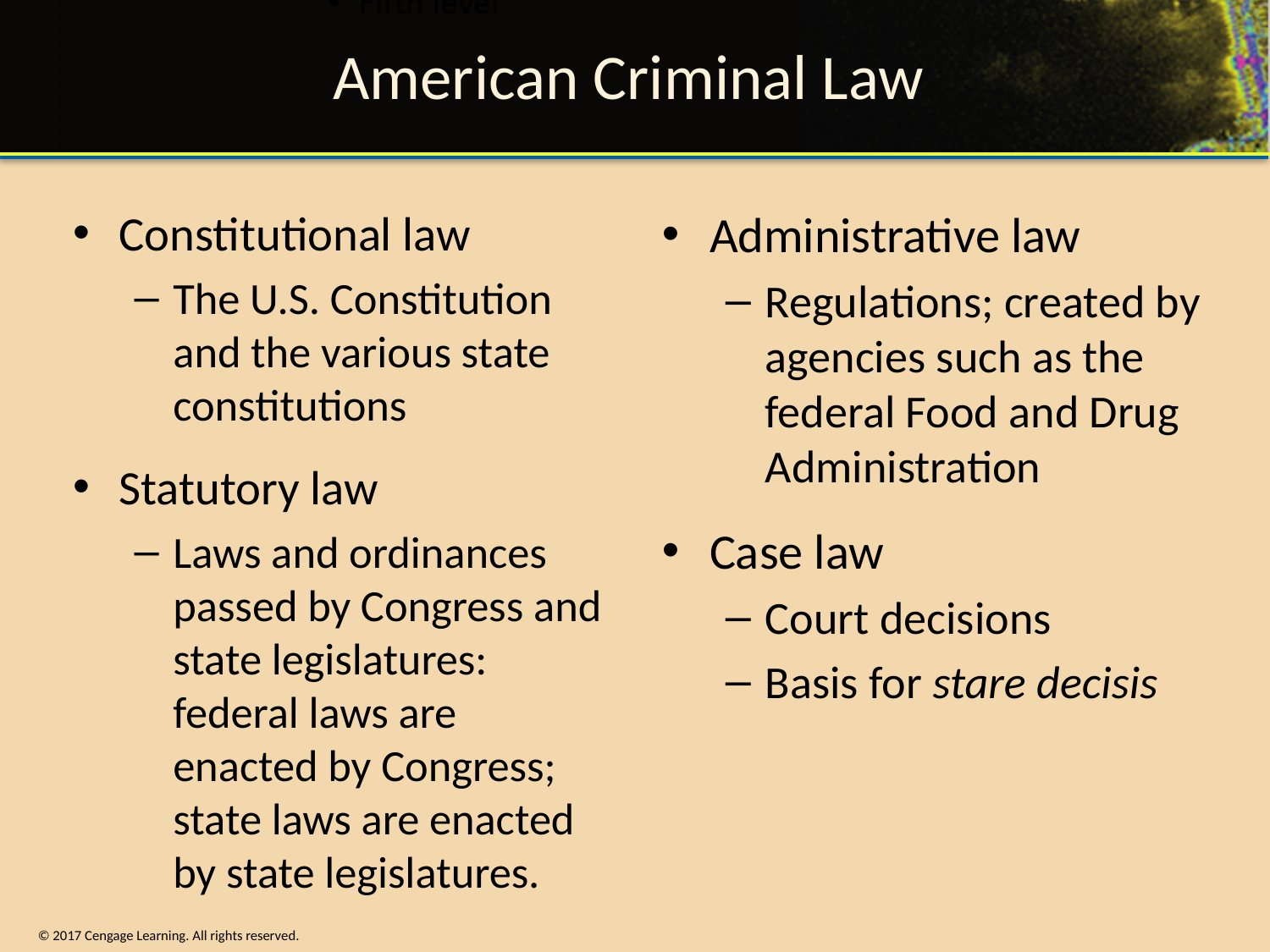

# American Criminal Law
Constitutional law
The U.S. Constitution and the various state constitutions
Statutory law
Laws and ordinances passed by Congress and state legislatures: federal laws are enacted by Congress; state laws are enacted by state legislatures.

Administrative law
Regulations; created by agencies such as the federal Food and Drug Administration
Case law
Court decisions
Basis for stare decisis